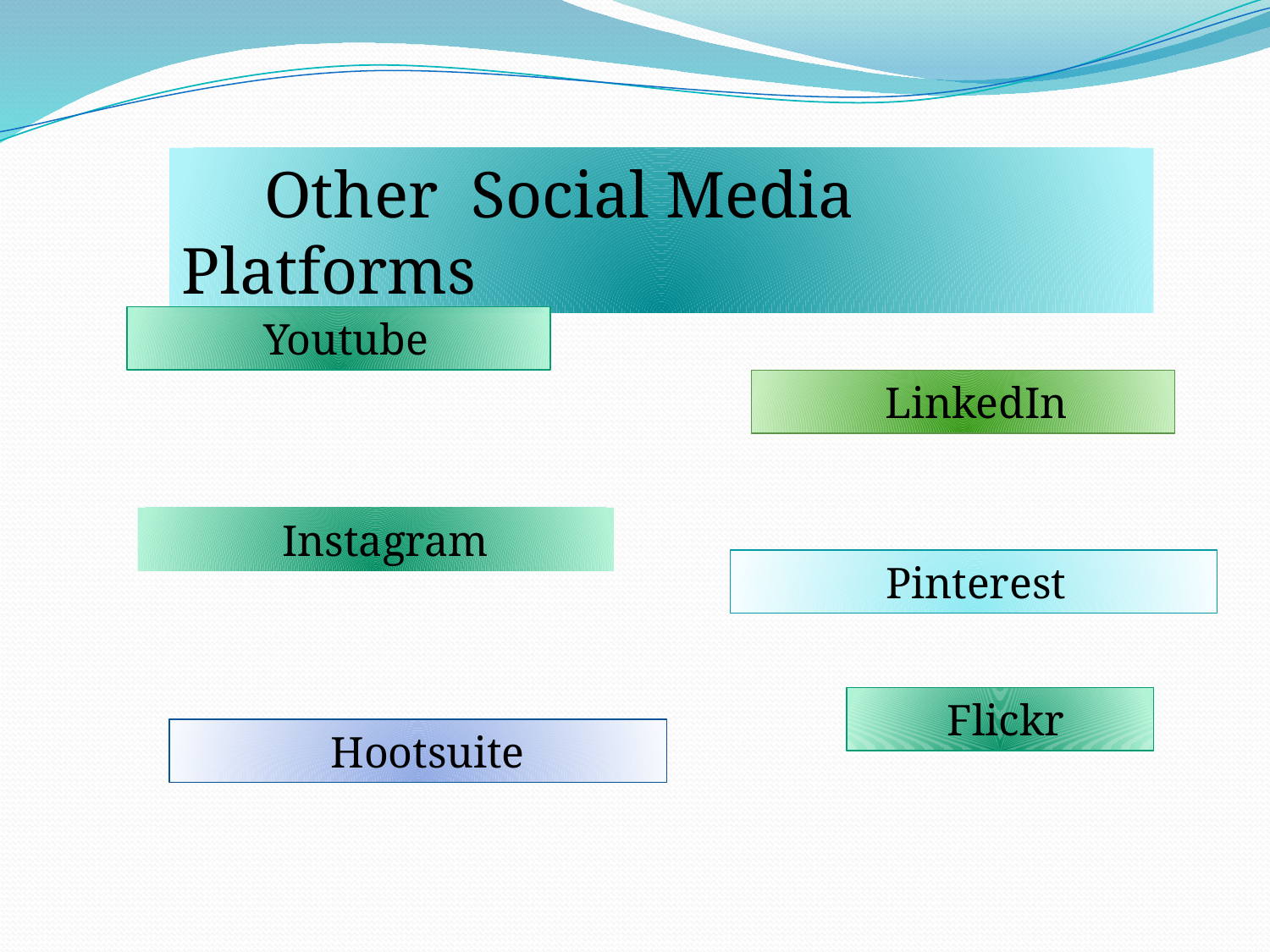

Other  Social Media Platforms
               Youtube
           LinkedIn
            Instagram
             Pinterest
        Flickr
                  Hootsuite